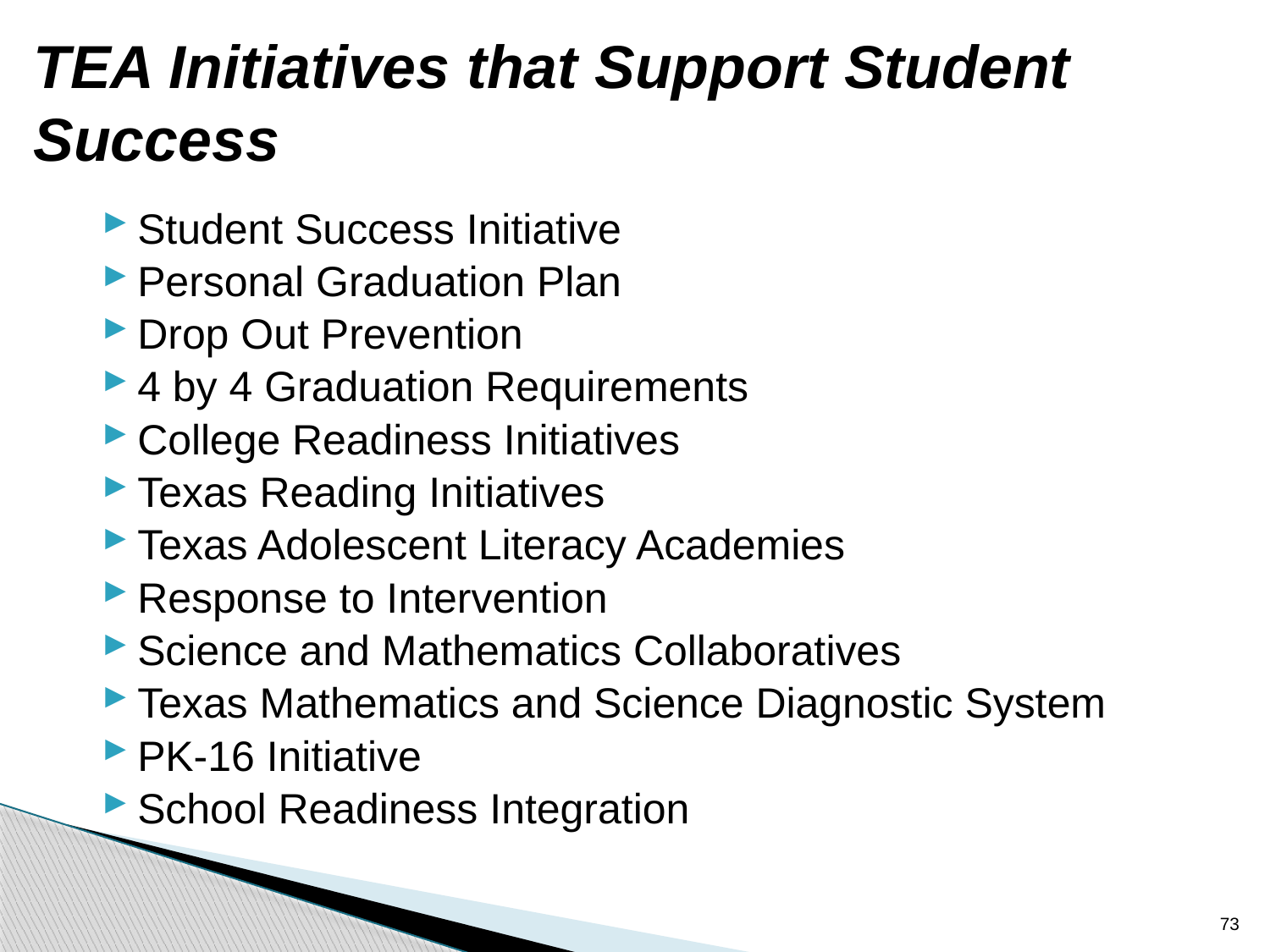

# TEA Initiatives that Support Student Success
Student Success Initiative
Personal Graduation Plan
Drop Out Prevention
4 by 4 Graduation Requirements
College Readiness Initiatives
Texas Reading Initiatives
Texas Adolescent Literacy Academies
Response to Intervention
Science and Mathematics Collaboratives
Texas Mathematics and Science Diagnostic System
PK-16 Initiative
School Readiness Integration
73